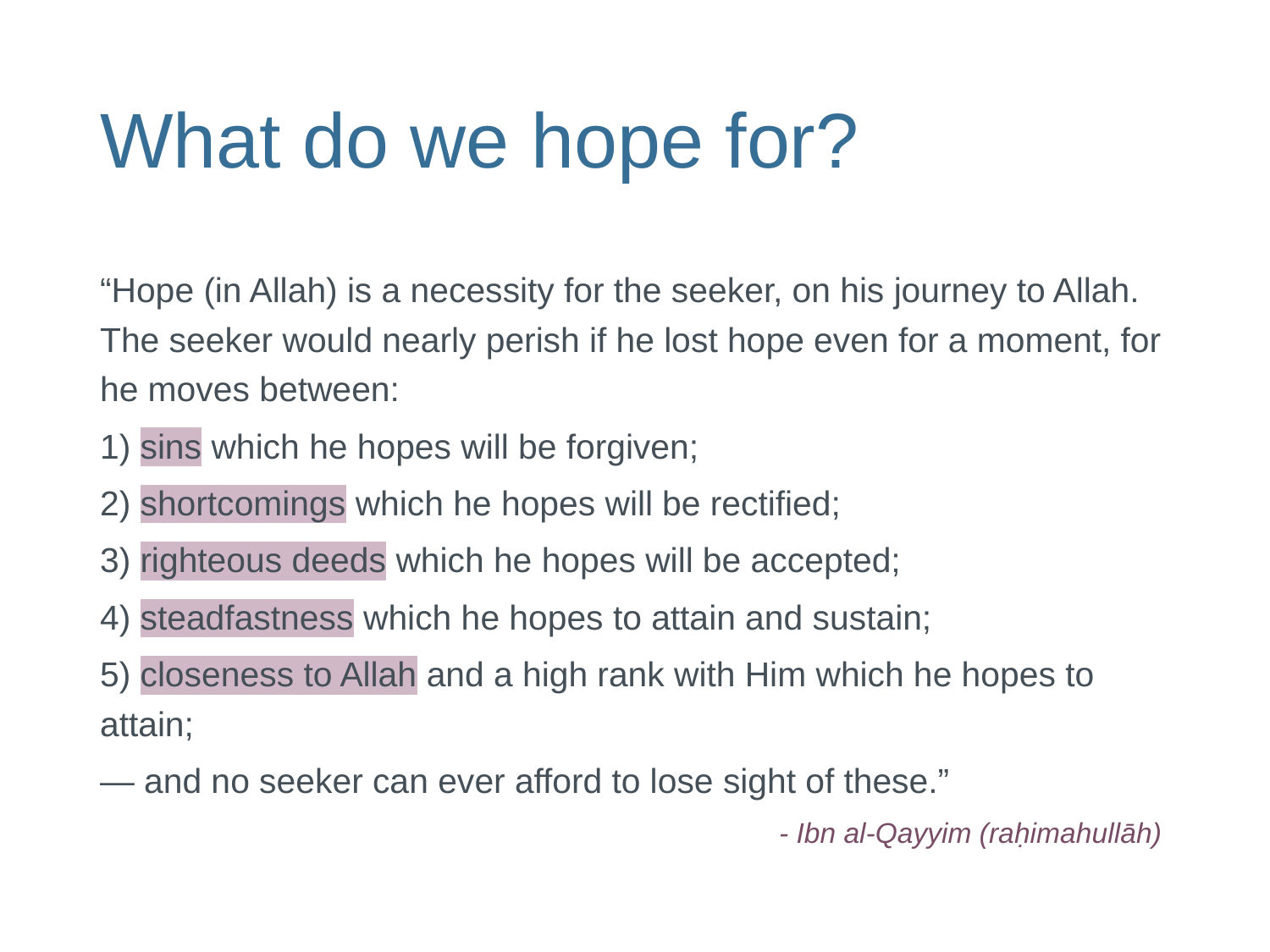

# What do we hope for?
“Hope (in Allah) is a necessity for the seeker, on his journey to Allah. The seeker would nearly perish if he lost hope even for a moment, for he moves between:
1) sins which he hopes will be forgiven;
2) shortcomings which he hopes will be rectified;
3) righteous deeds which he hopes will be accepted;
4) steadfastness which he hopes to attain and sustain;
5) closeness to Allah and a high rank with Him which he hopes to attain;
— and no seeker can ever afford to lose sight of these.”
- Ibn al-Qayyim (raḥimahullāh)